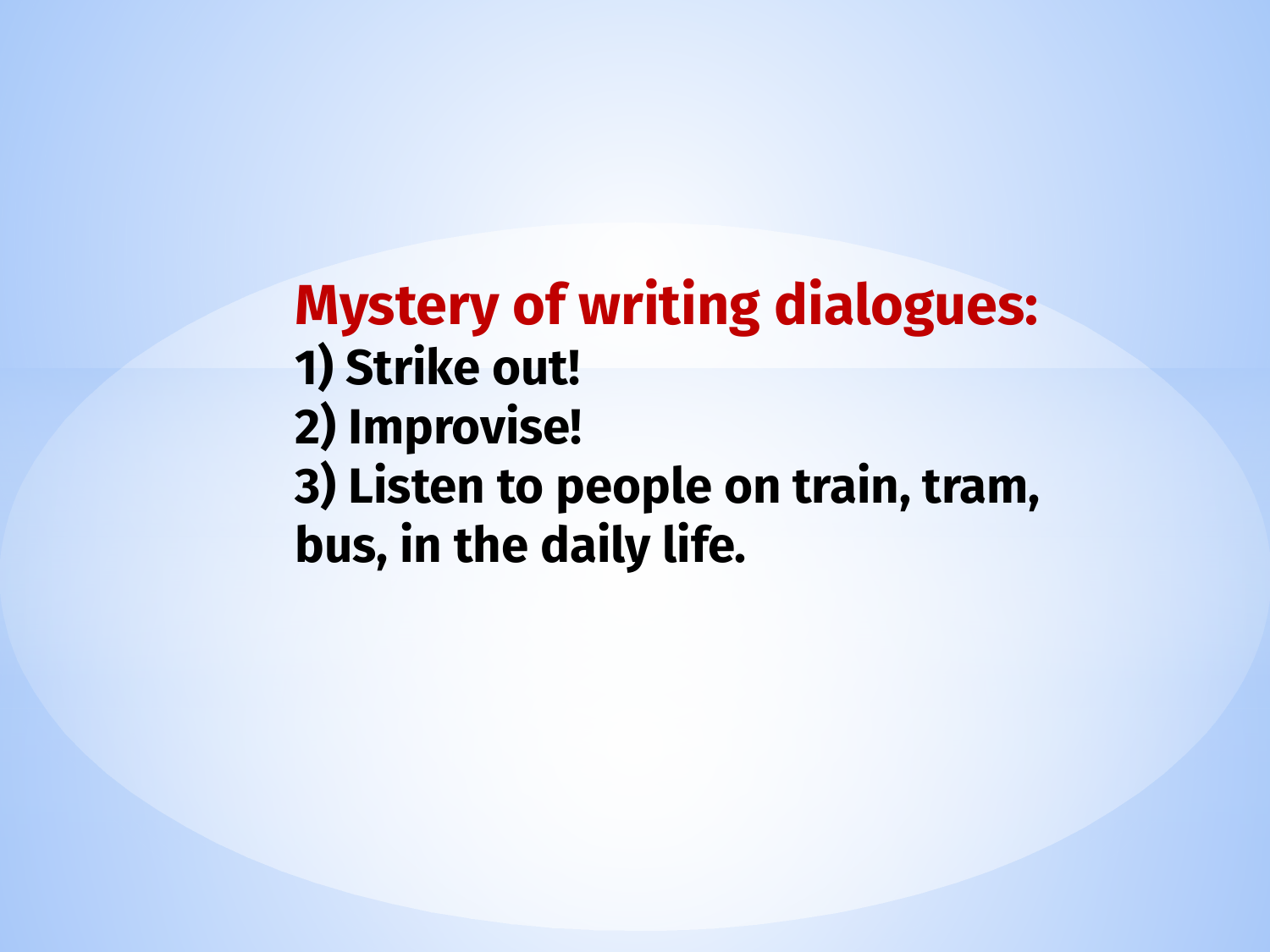

# Mystery of writing dialogues: 1) Strike out! 2) Improvise! 3) Listen to people on train, tram, bus, in the daily life.